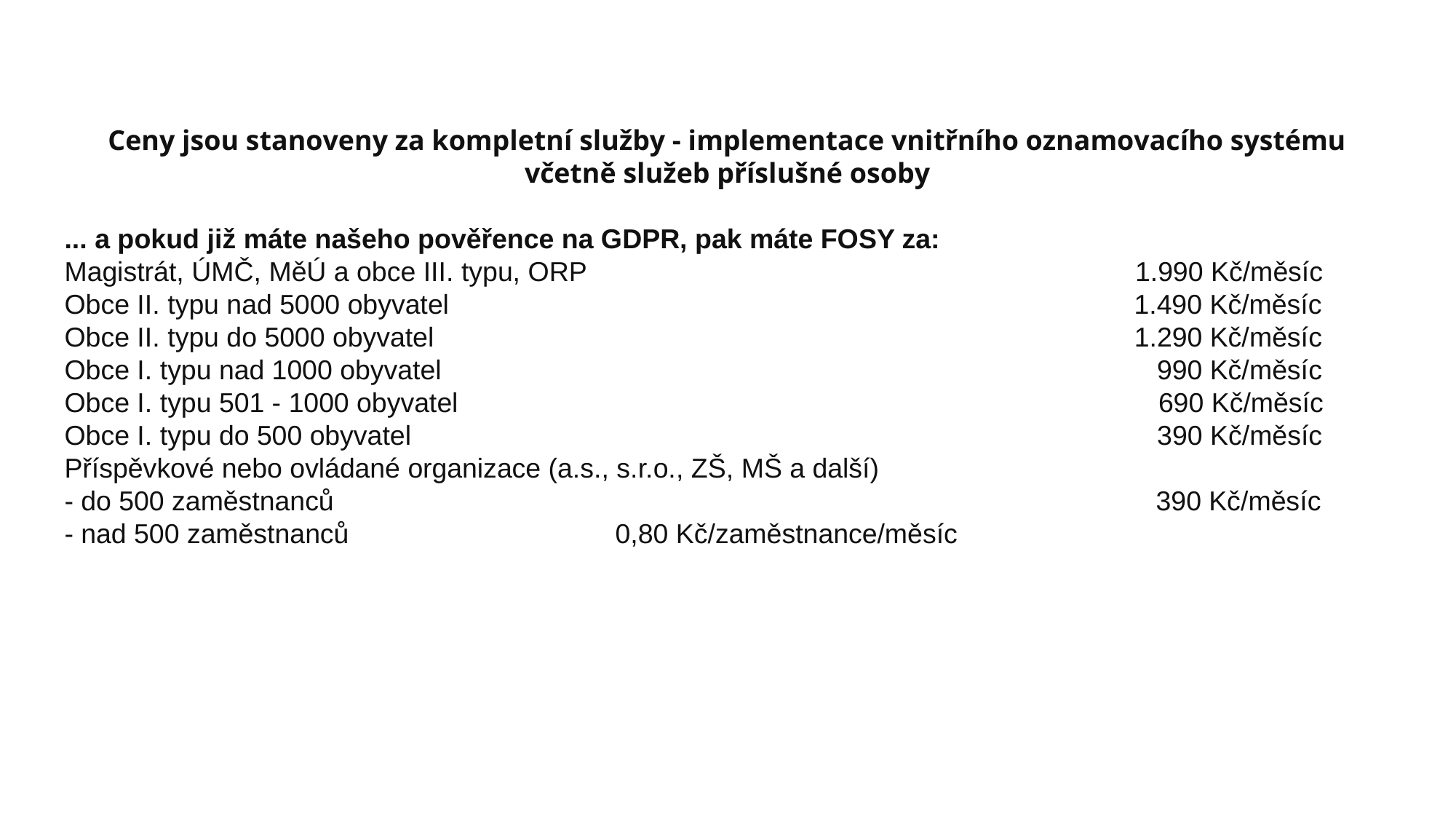

Ceny jsou stanoveny za kompletní služby - implementace vnitřního oznamovacího systému včetně služeb příslušné osoby

... a pokud již máte našeho pověřence na GDPR, pak máte FOSY za:
Magistrát, ÚMČ, MěÚ a obce III. typu, ORP                                                                        1.990 Kč/měsíc
Obce II. typu nad 5000 obyvatel                                                                                          1.490 Kč/měsíc 
Obce II. typu do 5000 obyvatel                                                                                            1.290 Kč/měsíc 
Obce I. typu nad 1000 obyvatel                                                                                              990 Kč/měsíc
Obce I. typu 501 - 1000 obyvatel                                                                                            690 Kč/měsíc
Obce I. typu do 500 obyvatel                                                                                                  390 Kč/měsíc
Příspěvkové nebo ovládané organizace (a.s., s.r.o., ZŠ, MŠ a další)
- do 500 zaměstnanců                                                                                                            390 Kč/měsíc
- nad 500 zaměstnanců                                   0,80 Kč/zaměstnance/měsíc